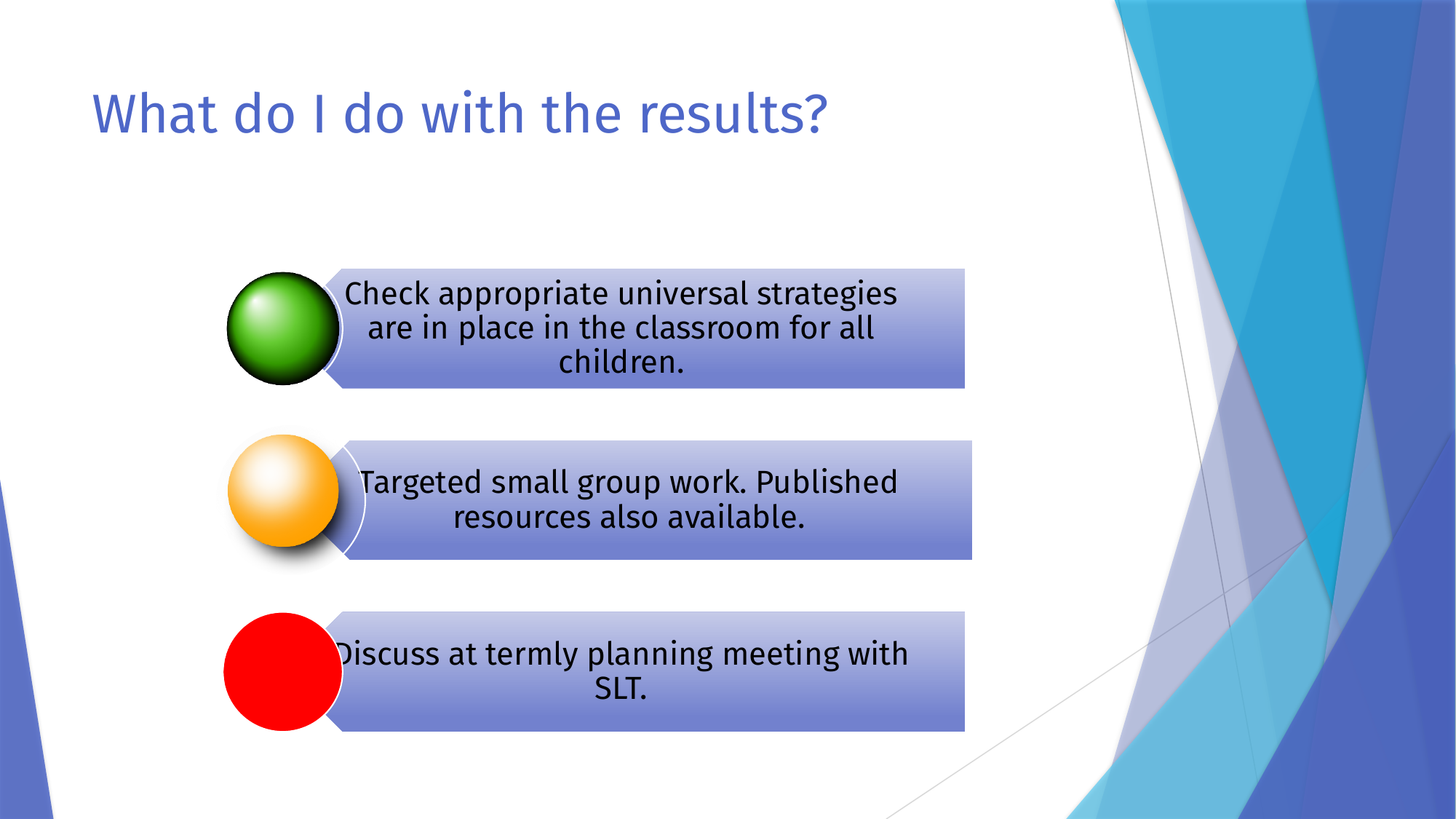

# What do I do with the results?
Check appropriate universal strategies are in place in the classroom for all children.
Targeted small group work. Published resources also available.
Discuss at termly planning meeting with SLT.